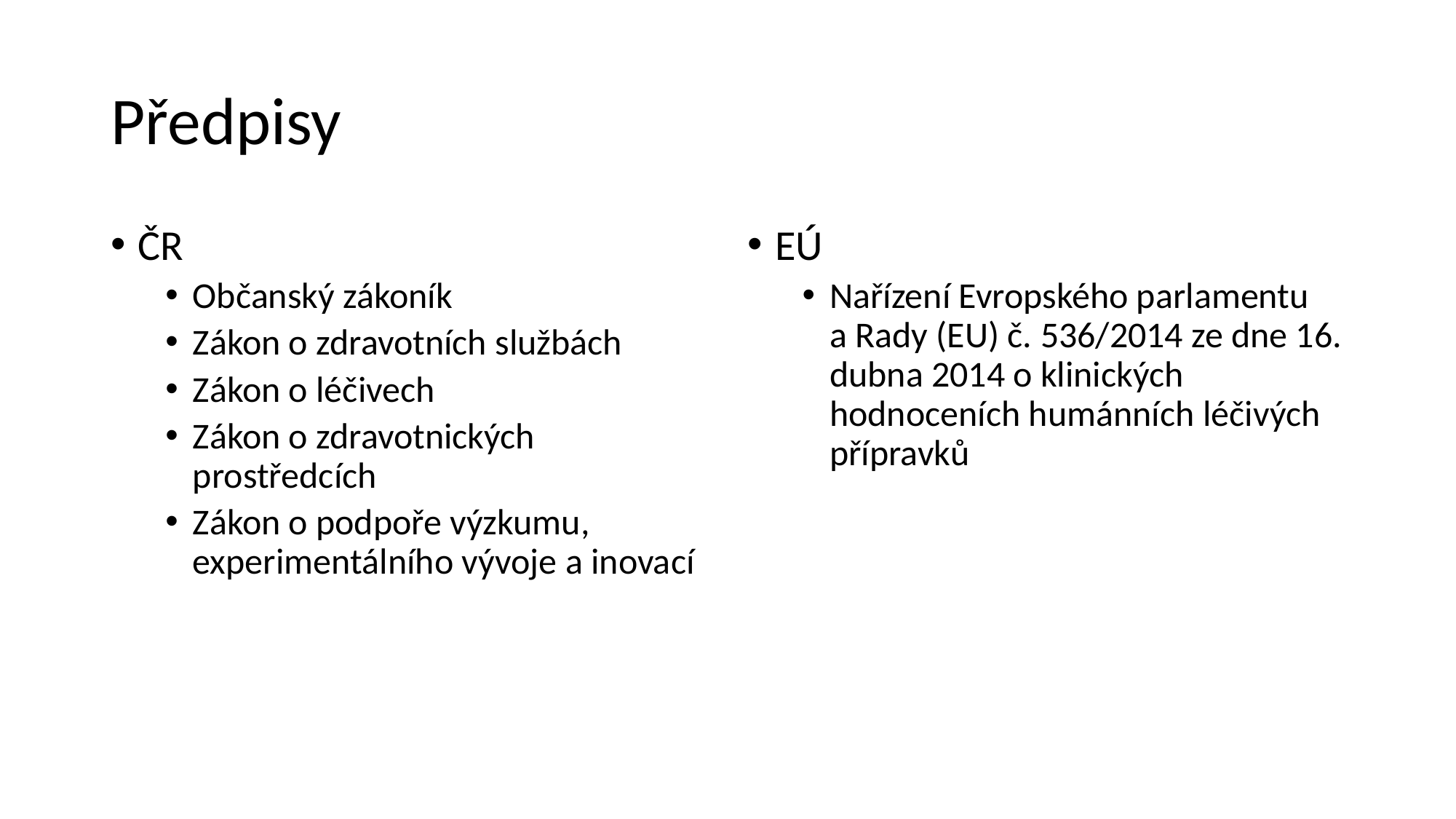

# Předpisy
ČR
Občanský zákoník
Zákon o zdravotních službách
Zákon o léčivech
Zákon o zdravotnických prostředcích
Zákon o podpoře výzkumu, experimentálního vývoje a inovací

EÚ
Nařízení Evropského parlamentu a Rady (EU) č. 536/2014 ze dne 16. dubna 2014 o klinických hodnoceních humánních léčivých přípravků